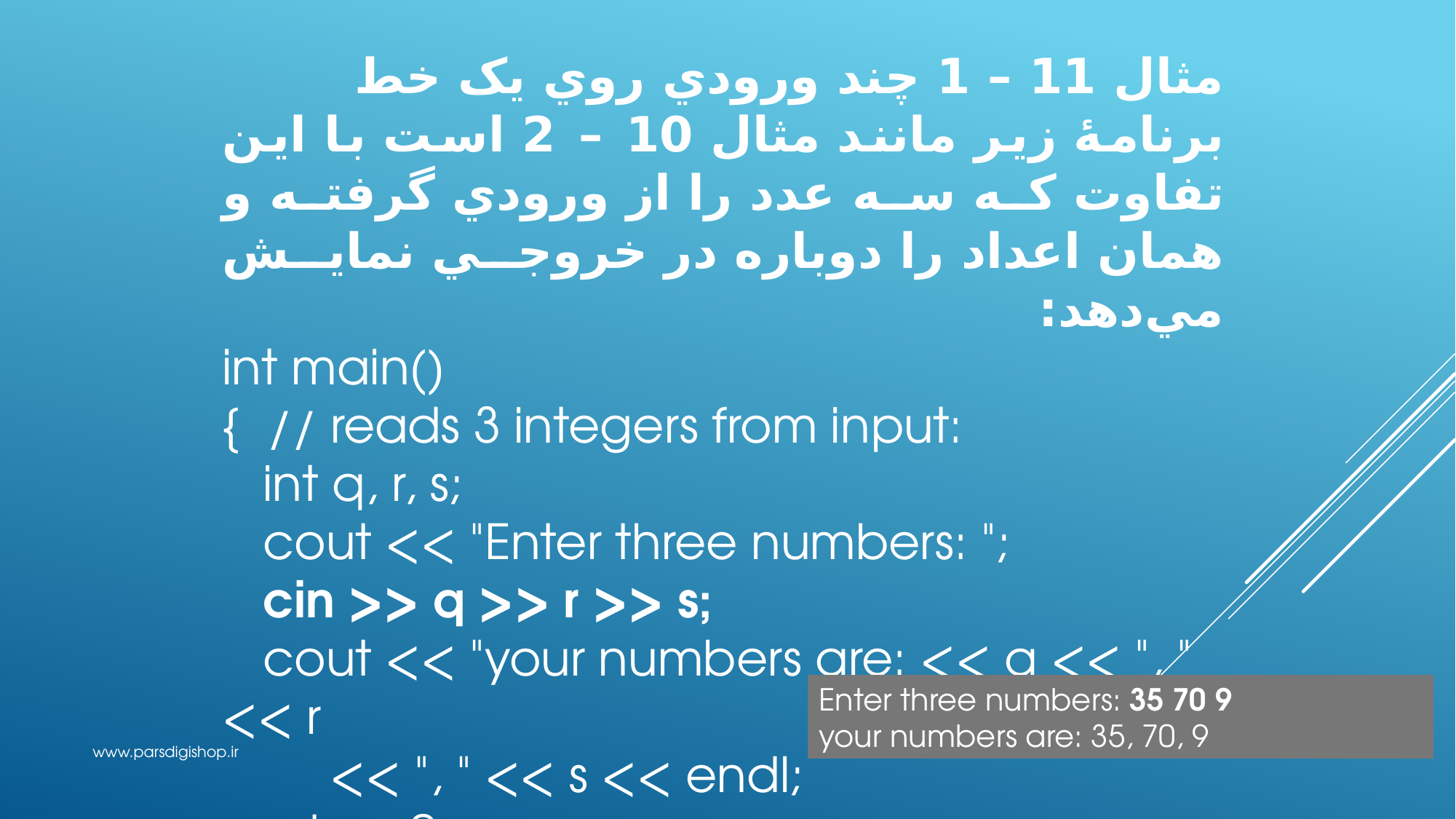

مثال 11 – 1 چند ورودي روي يک خط
برنامۀ زير مانند مثال 10 – 2 است با اين تفاوت که سه عدد را از ورودي گرفته و همان اعداد را دوباره در خروجي نمايش مي‌دهد:
int main()
{  // reads 3 integers from input:
   int q, r, s;
   cout << "Enter three numbers: ";
   cin >> q >> r >> s;
   cout << "your numbers are: << q << ", " << r
        << ", " << s << endl;
   return 0;
}
Enter three numbers: 35 70 9
your numbers are: 35, 70, 9
www.parsdigishop.ir